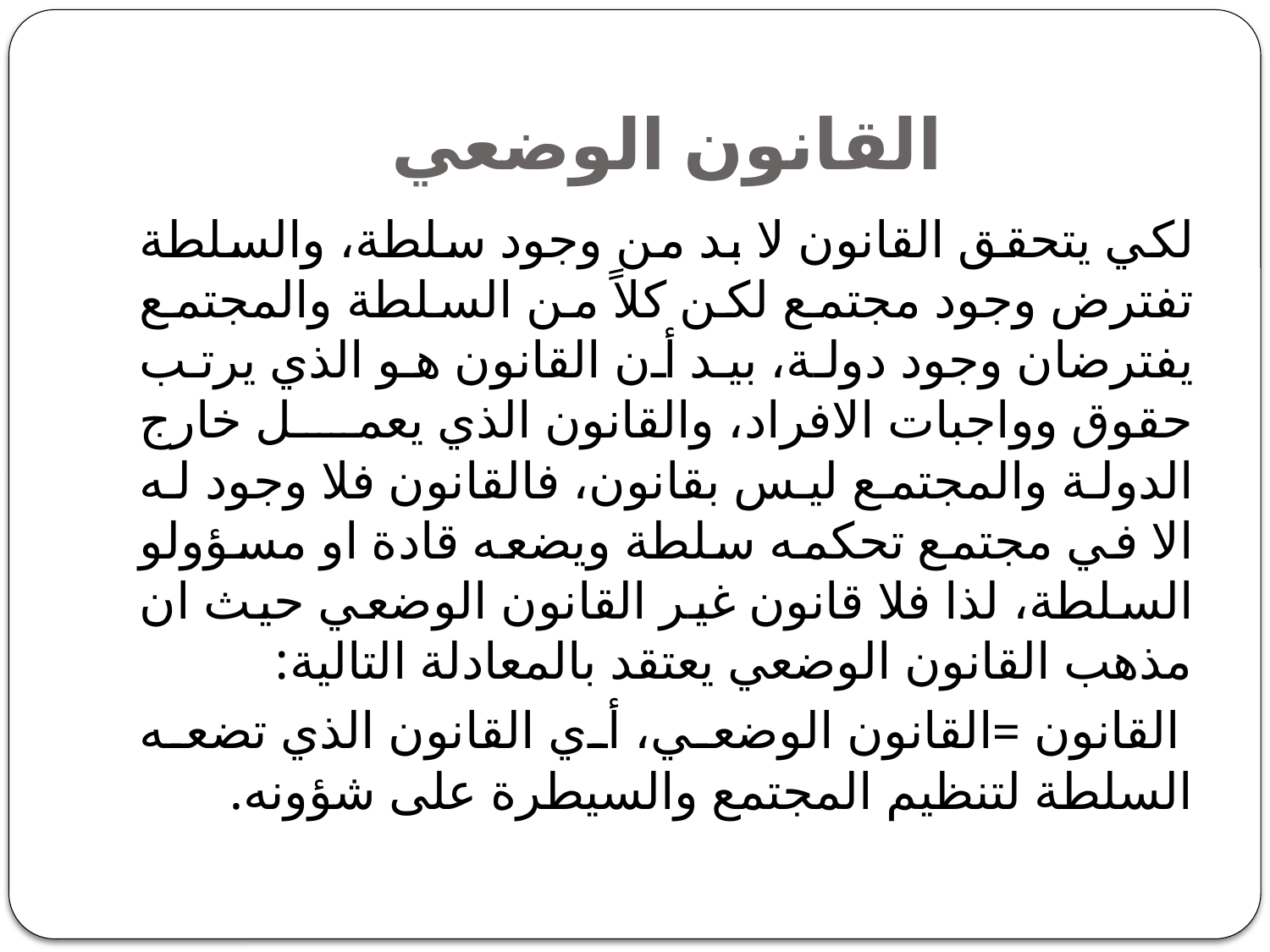

# القانون الوضعي
لكي يتحقق القانون لا بد من وجود سلطة، والسلطة تفترض وجود مجتمع لكن كلاً من السلطة والمجتمع يفترضان وجود دولة، بيد أن القانون هو الذي يرتب حقوق وواجبات الافراد، والقانون الذي يعمل خارج الدولة والمجتمع ليس بقانون، فالقانون فلا وجود له الا في مجتمع تحكمه سلطة ويضعه قادة او مسؤولو السلطة، لذا فلا قانون غير القانون الوضعي حيث ان مذهب القانون الوضعي يعتقد بالمعادلة التالية:
 القانون =القانون الوضعي، أي القانون الذي تضعه السلطة لتنظيم المجتمع والسيطرة على شؤونه.